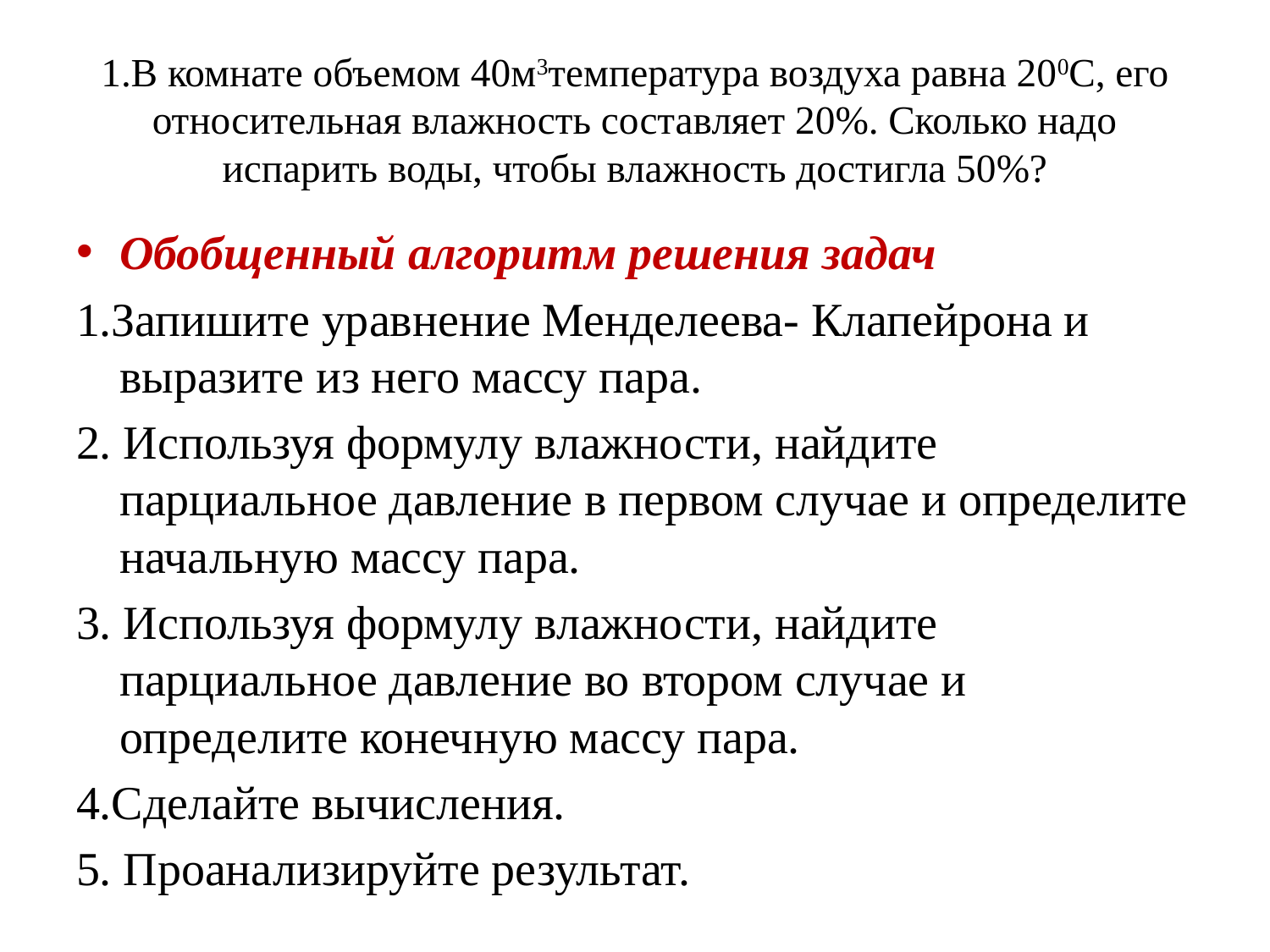

# 1.В комнате объемом 40м3температура воздуха равна 200С, его относительная влажность составляет 20%. Сколько надо испарить воды, чтобы влажность достигла 50%?
Обобщенный алгоритм решения задач
1.Запишите уравнение Менделеева- Клапейрона и выразите из него массу пара.
2. Используя формулу влажности, найдите парциальное давление в первом случае и определите начальную массу пара.
3. Используя формулу влажности, найдите парциальное давление во втором случае и определите конечную массу пара.
4.Сделайте вычисления.
5. Проанализируйте результат.